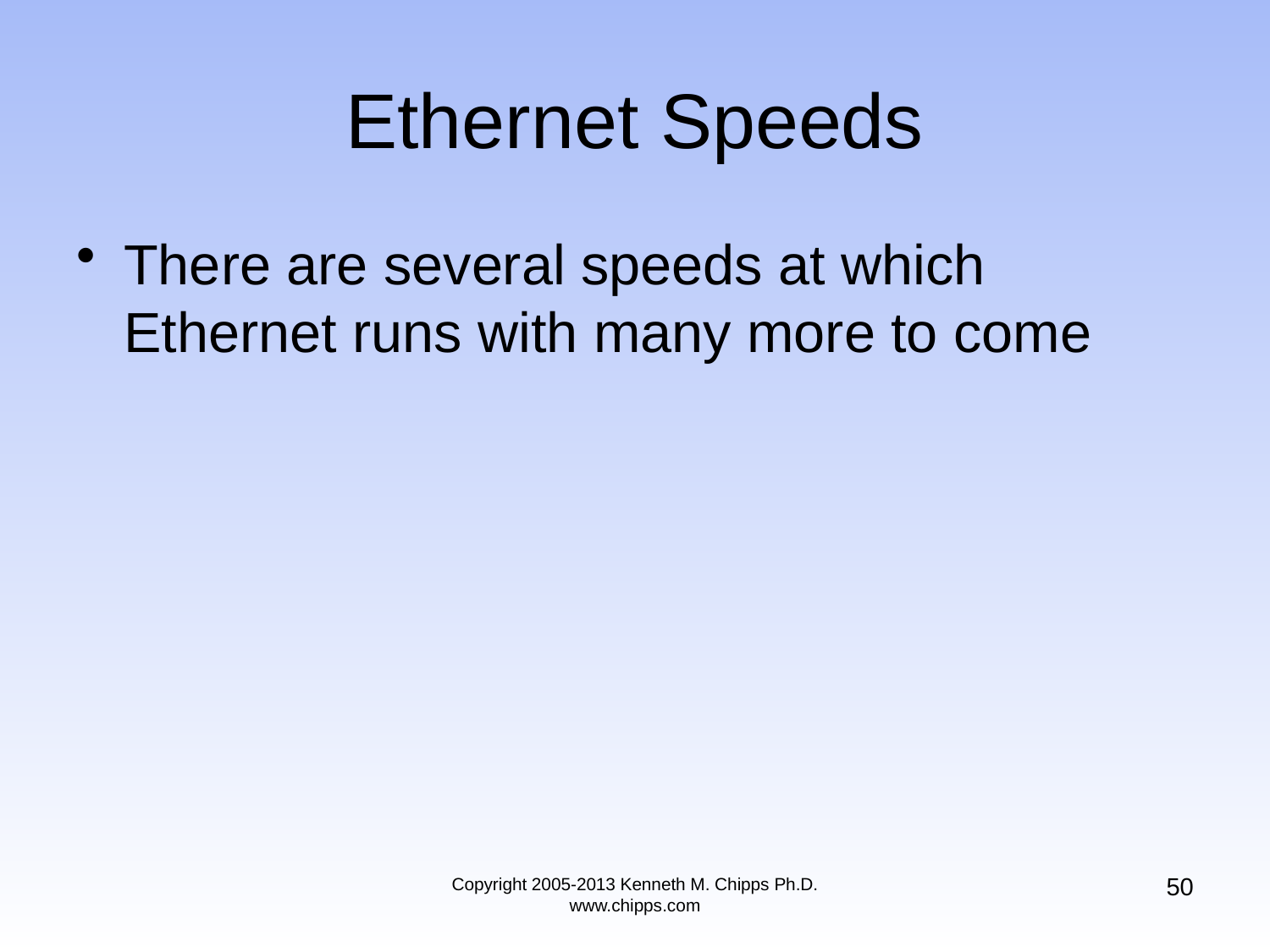

# Ethernet Speeds
There are several speeds at which Ethernet runs with many more to come
50
Copyright 2005-2013 Kenneth M. Chipps Ph.D. www.chipps.com